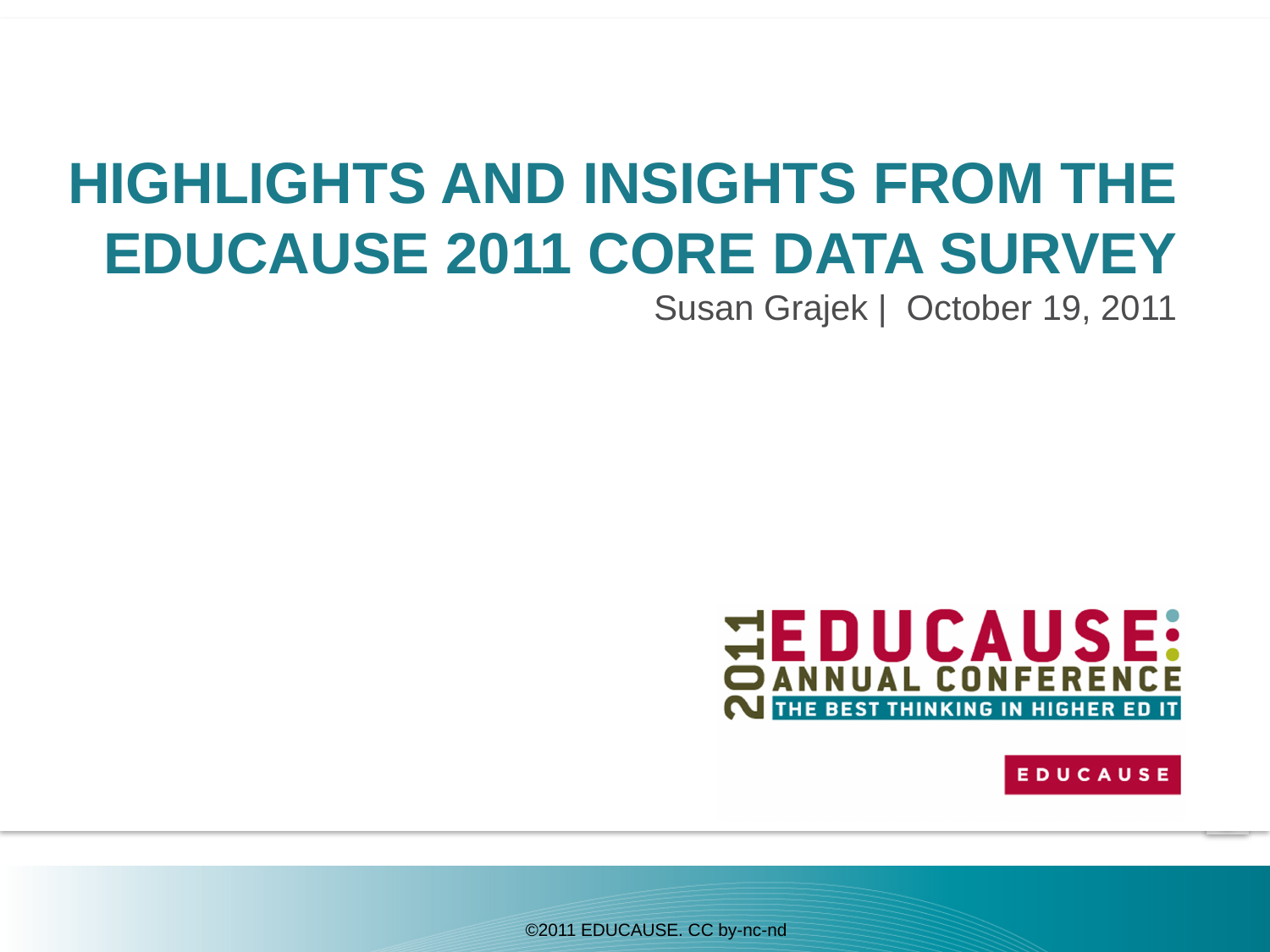

# HIGHLIGHTS AND INSIGHTS FROM THE EDUCAUSE 2011 CORE DATA SURVEY
Susan Grajek |  October 19, 2011